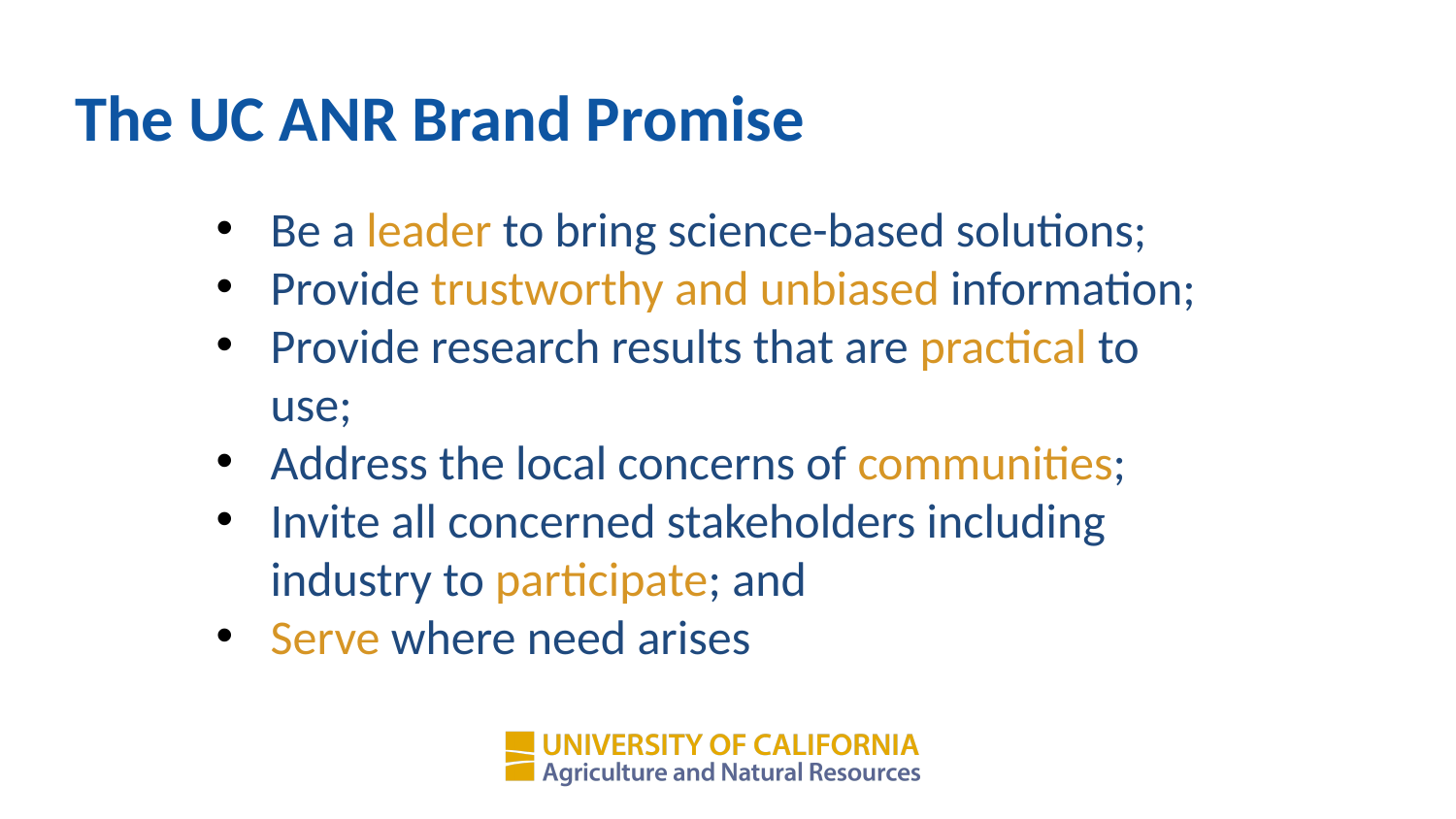

The UC ANR Brand Promise

Be a leader to bring science-based solutions;
Provide trustworthy and unbiased information;
Provide research results that are practical to use;
Address the local concerns of communities;
Invite all concerned stakeholders including industry to participate; and
Serve where need arises